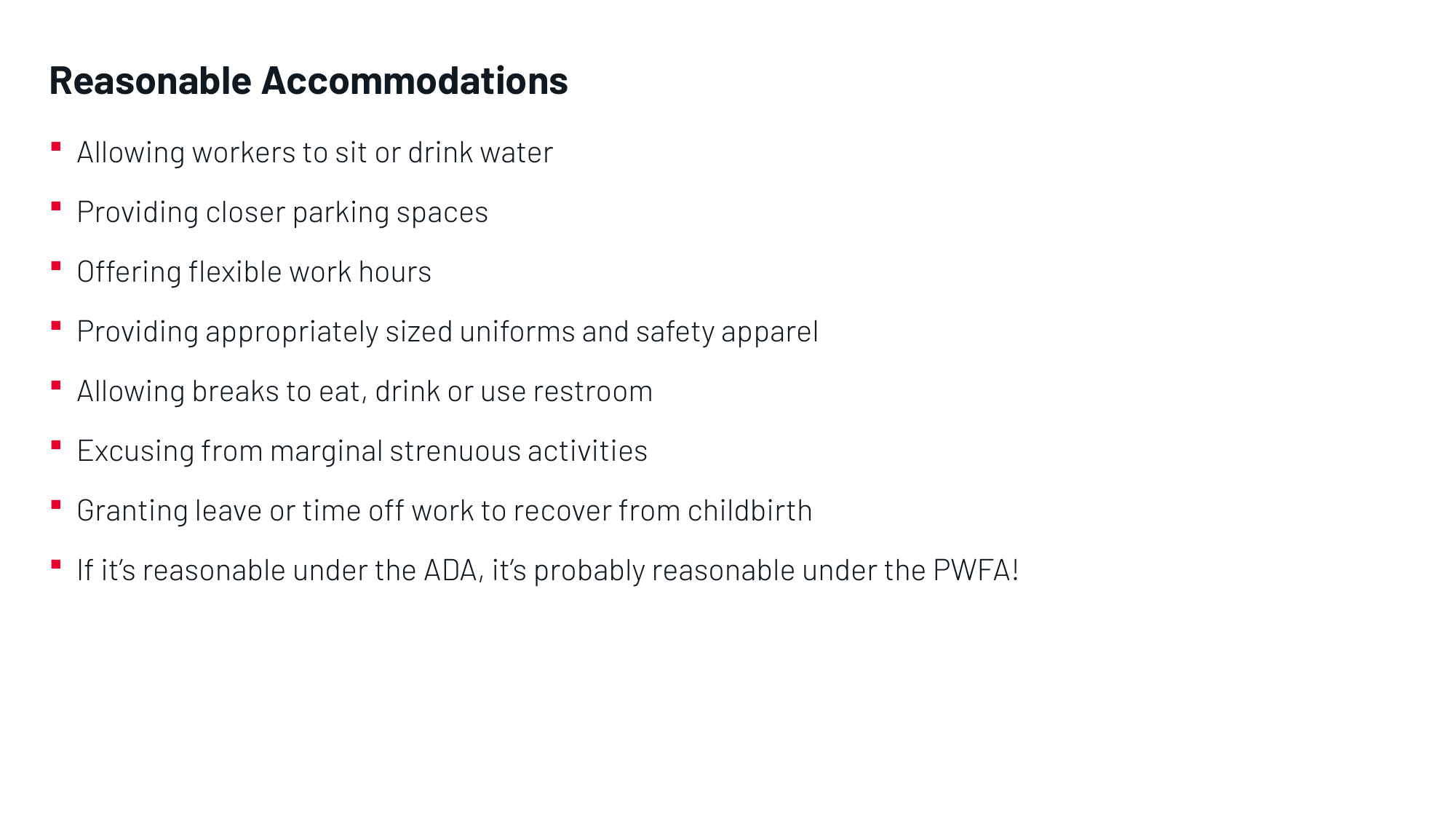

# Reasonable Accommodations
Allowing workers to sit or drink water
Providing closer parking spaces
Offering flexible work hours
Providing appropriately sized uniforms and safety apparel
Allowing breaks to eat, drink or use restroom
Excusing from marginal strenuous activities
Granting leave or time off work to recover from childbirth
If it’s reasonable under the ADA, it’s probably reasonable under the PWFA!